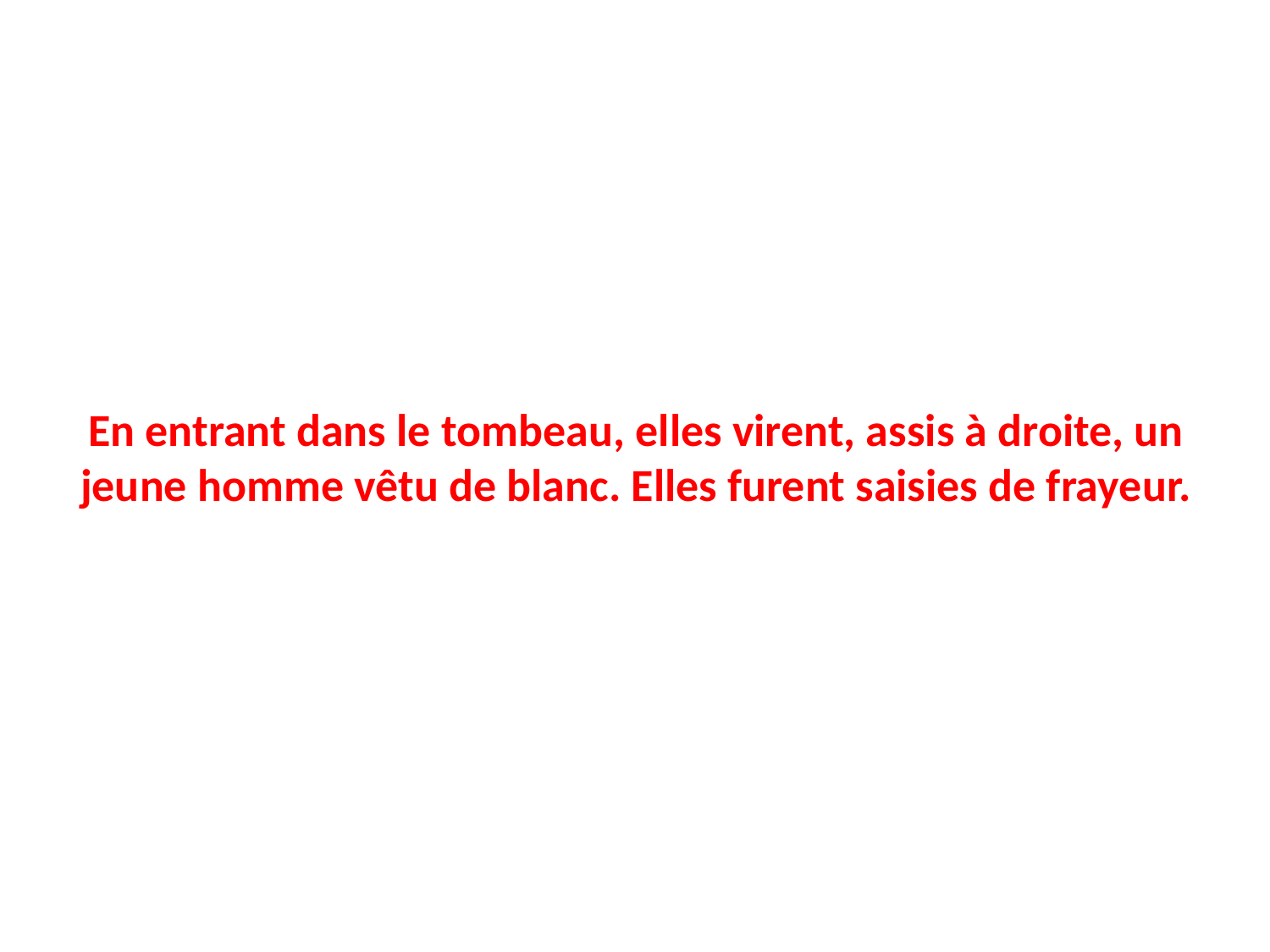

# En entrant dans le tombeau, elles virent, assis à droite, un jeune homme vêtu de blanc. Elles furent saisies de frayeur.